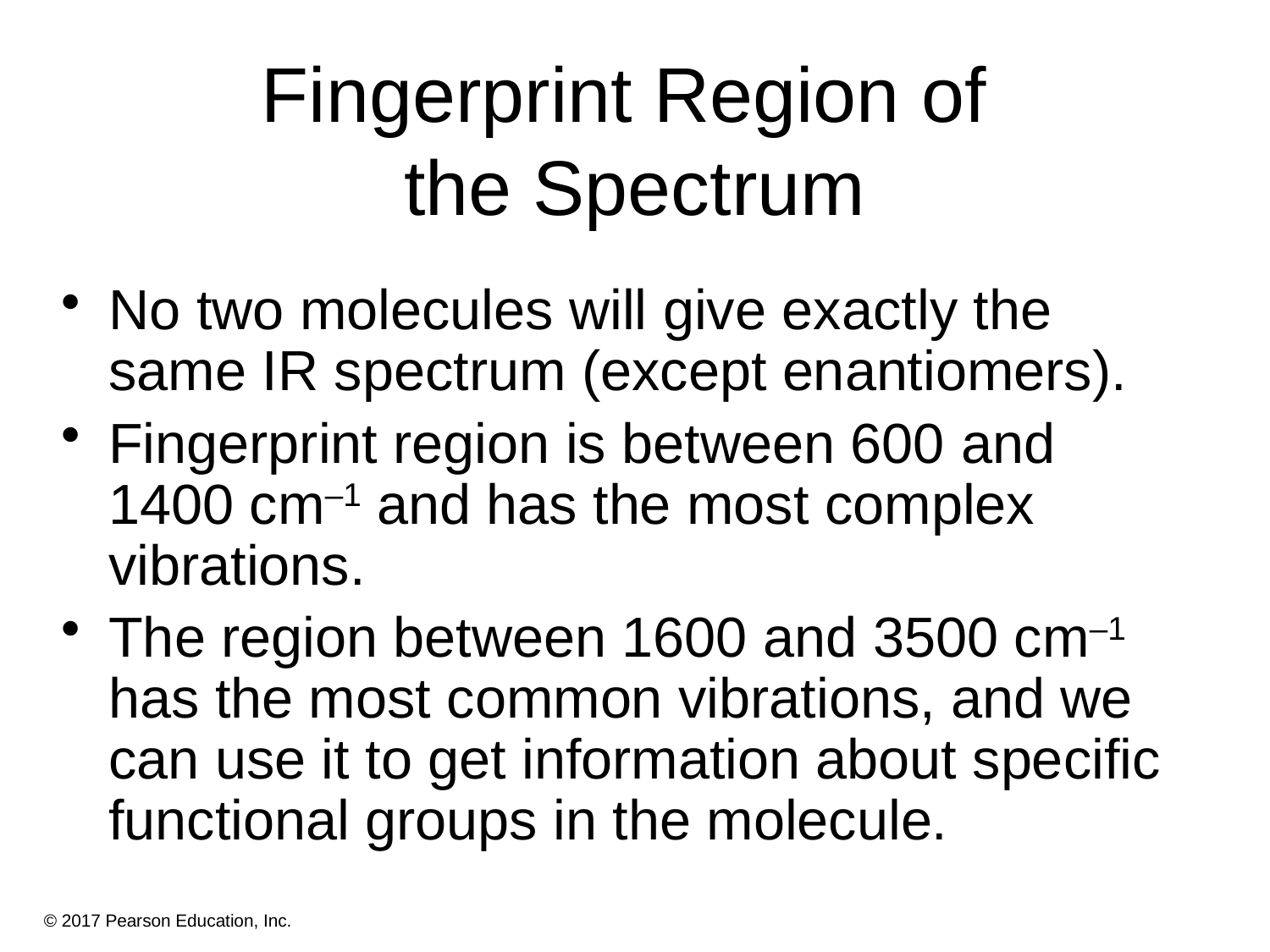

# Fingerprint Region of the Spectrum
No two molecules will give exactly the same IR spectrum (except enantiomers).
Fingerprint region is between 600 and 1400 cm–1 and has the most complex vibrations.
The region between 1600 and 3500 cm–1 has the most common vibrations, and we can use it to get information about specific functional groups in the molecule.